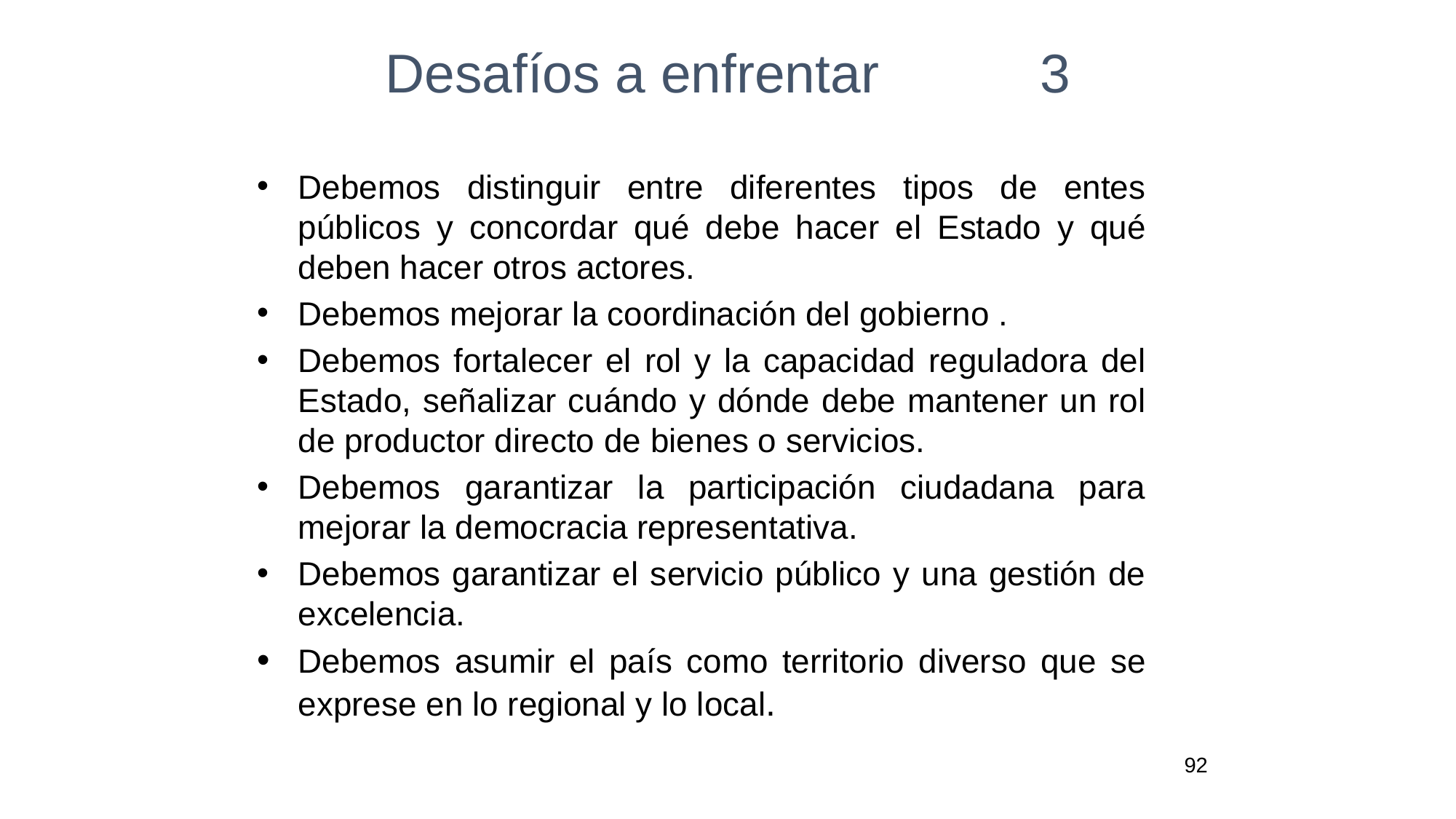

Desafíos a enfrentar		3
Debemos distinguir entre diferentes tipos de entes públicos y concordar qué debe hacer el Estado y qué deben hacer otros actores.
Debemos mejorar la coordinación del gobierno .
Debemos fortalecer el rol y la capacidad reguladora del Estado, señalizar cuándo y dónde debe mantener un rol de productor directo de bienes o servicios.
Debemos garantizar la participación ciudadana para mejorar la democracia representativa.
Debemos garantizar el servicio público y una gestión de excelencia.
Debemos asumir el país como territorio diverso que se exprese en lo regional y lo local.

92